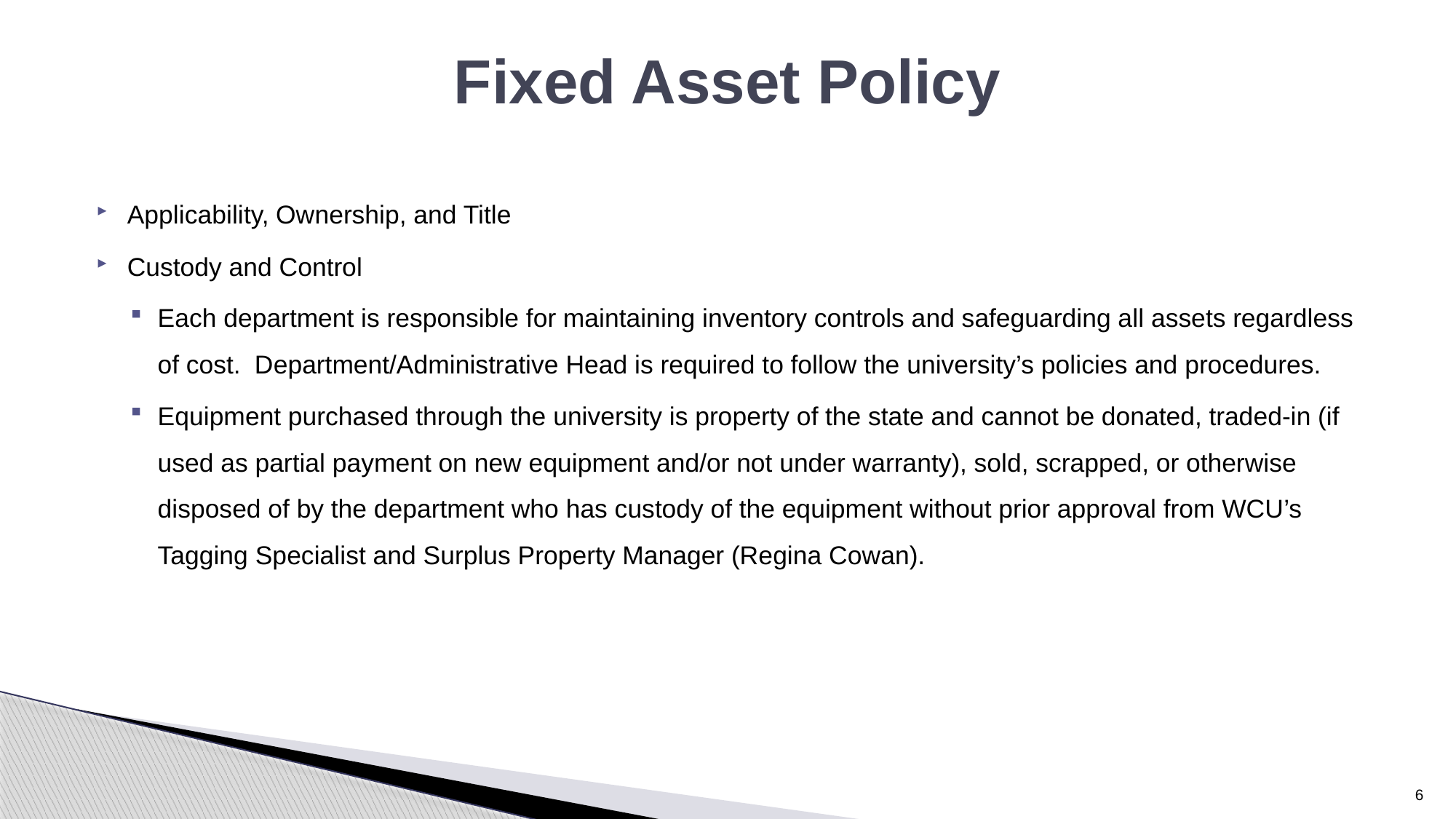

# Fixed Asset Policy
Applicability, Ownership, and Title
Custody and Control
Each department is responsible for maintaining inventory controls and safeguarding all assets regardless of cost.  Department/Administrative Head is required to follow the university’s policies and procedures.
Equipment purchased through the university is property of the state and cannot be donated, traded-in (if used as partial payment on new equipment and/or not under warranty), sold, scrapped, or otherwise disposed of by the department who has custody of the equipment without prior approval from WCU’s Tagging Specialist and Surplus Property Manager (Regina Cowan).
6